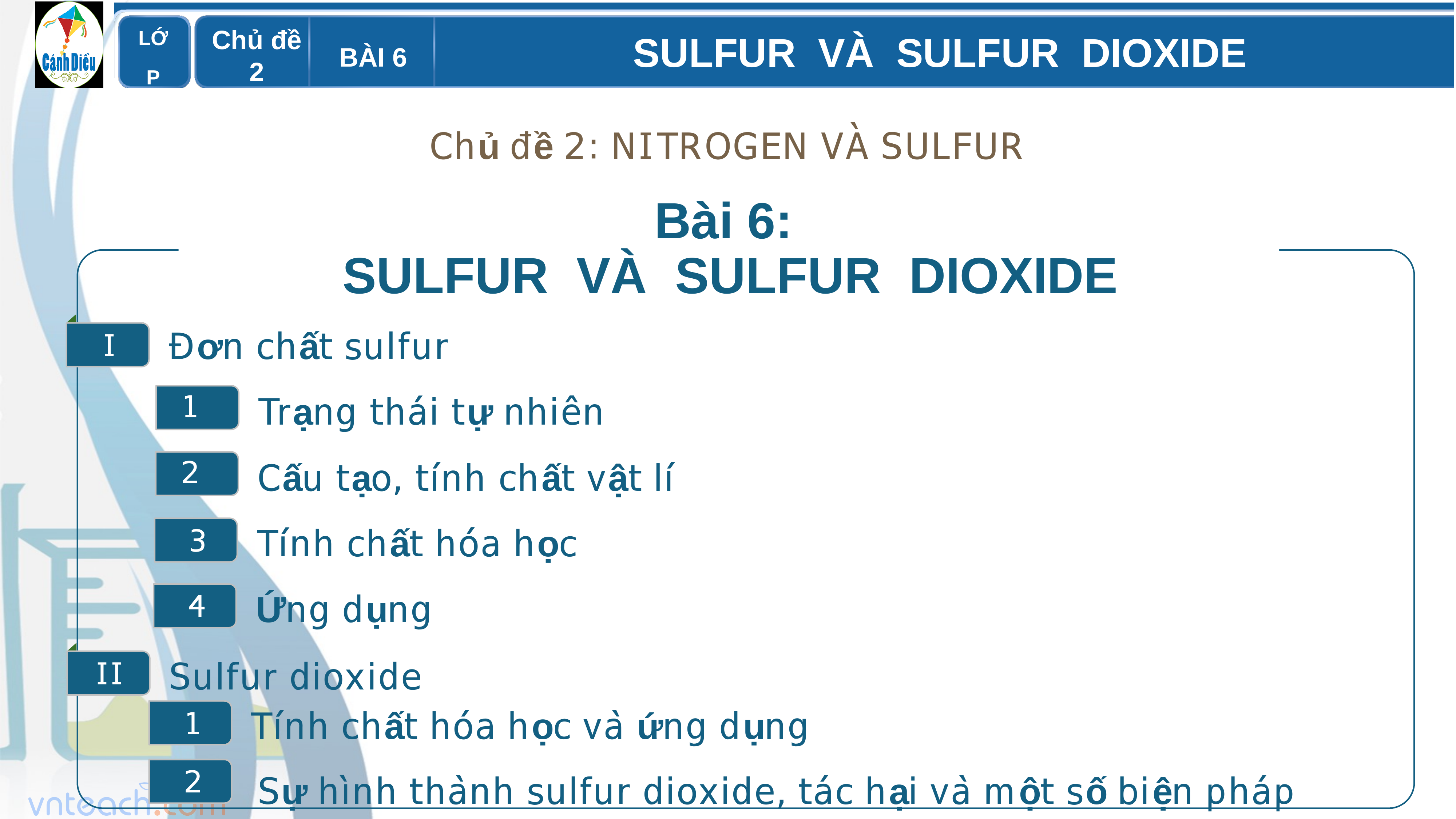

Chủ đề 2: NITROGEN VÀ SULFUR
Bài 6:
SULFUR  VÀ  SULFUR  DIOXIDE

I
Đơn chất sulfur

1
Trạng thái tự nhiên

2
Cấu tạo, tính chất vật lí
Tính chất hóa học

3
Ứng dụng

4

II
Sulfur dioxide
Tính chất hóa học và ứng dụng

1

2
Sự hình thành sulfur dioxide, tác hại và một số biện pháp